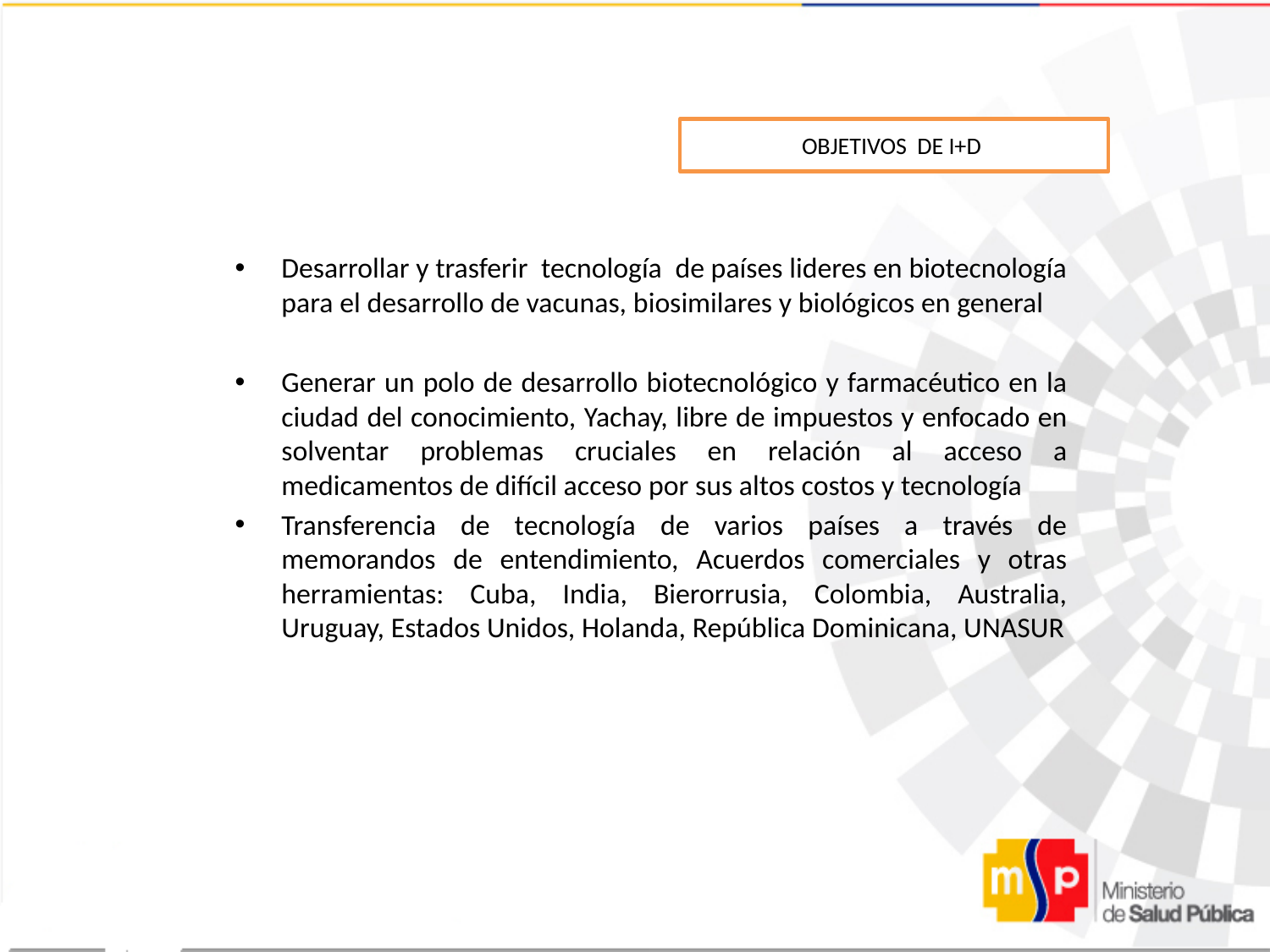

OBJETIVOS  DE I+D
Desarrollar y trasferir  tecnología  de países lideres en biotecnología para el desarrollo de vacunas, biosimilares y biológicos en general

Generar un polo de desarrollo biotecnológico y farmacéutico en la ciudad del conocimiento, Yachay, libre de impuestos y enfocado en solventar problemas cruciales en relación al acceso a medicamentos de difícil acceso por sus altos costos y tecnología
Transferencia de tecnología de varios países a través de memorandos de entendimiento, Acuerdos comerciales y otras herramientas: Cuba, India, Bierorrusia, Colombia, Australia, Uruguay, Estados Unidos, Holanda, República Dominicana, UNASUR